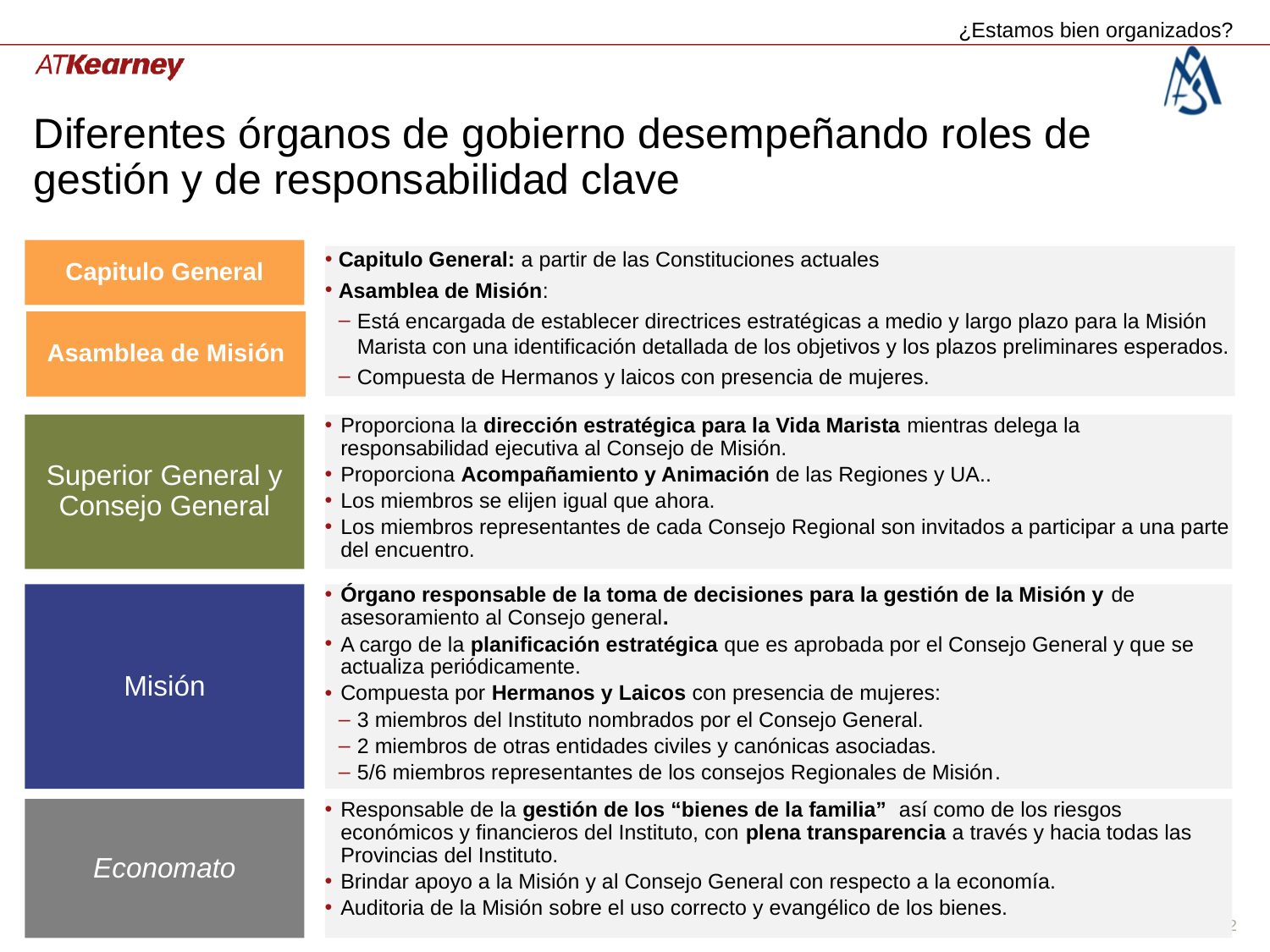

¿Estamos bien organizados?
# Diferentes órganos de gobierno desempeñando roles de gestión y de responsabilidad clave
Capitulo General
Capitulo General: a partir de las Constituciones actuales
Asamblea de Misión:
Está encargada de establecer directrices estratégicas a medio y largo plazo para la Misión Marista con una identificación detallada de los objetivos y los plazos preliminares esperados.
Compuesta de Hermanos y laicos con presencia de mujeres.

Asamblea de Misión
Superior General y Consejo General
Proporciona la dirección estratégica para la Vida Marista mientras delega la responsabilidad ejecutiva al Consejo de Misión.
Proporciona Acompañamiento y Animación de las Regiones y UA..
Los miembros se elijen igual que ahora.
Los miembros representantes de cada Consejo Regional son invitados a participar a una parte del encuentro.
Misión
Órgano responsable de la toma de decisiones para la gestión de la Misión y de asesoramiento al Consejo general.
A cargo de la planificación estratégica que es aprobada por el Consejo General y que se actualiza periódicamente.
Compuesta por Hermanos y Laicos con presencia de mujeres:
3 miembros del Instituto nombrados por el Consejo General.
2 miembros de otras entidades civiles y canónicas asociadas.
5/6 miembros representantes de los consejos Regionales de Misión.
Economato
Responsable de la gestión de los “bienes de la familia”  así como de los riesgos económicos y financieros del Instituto, con plena transparencia a través y hacia todas las Provincias del Instituto.
Brindar apoyo a la Misión y al Consejo General con respecto a la economía.
Auditoria de la Misión sobre el uso correcto y evangélico de los bienes.